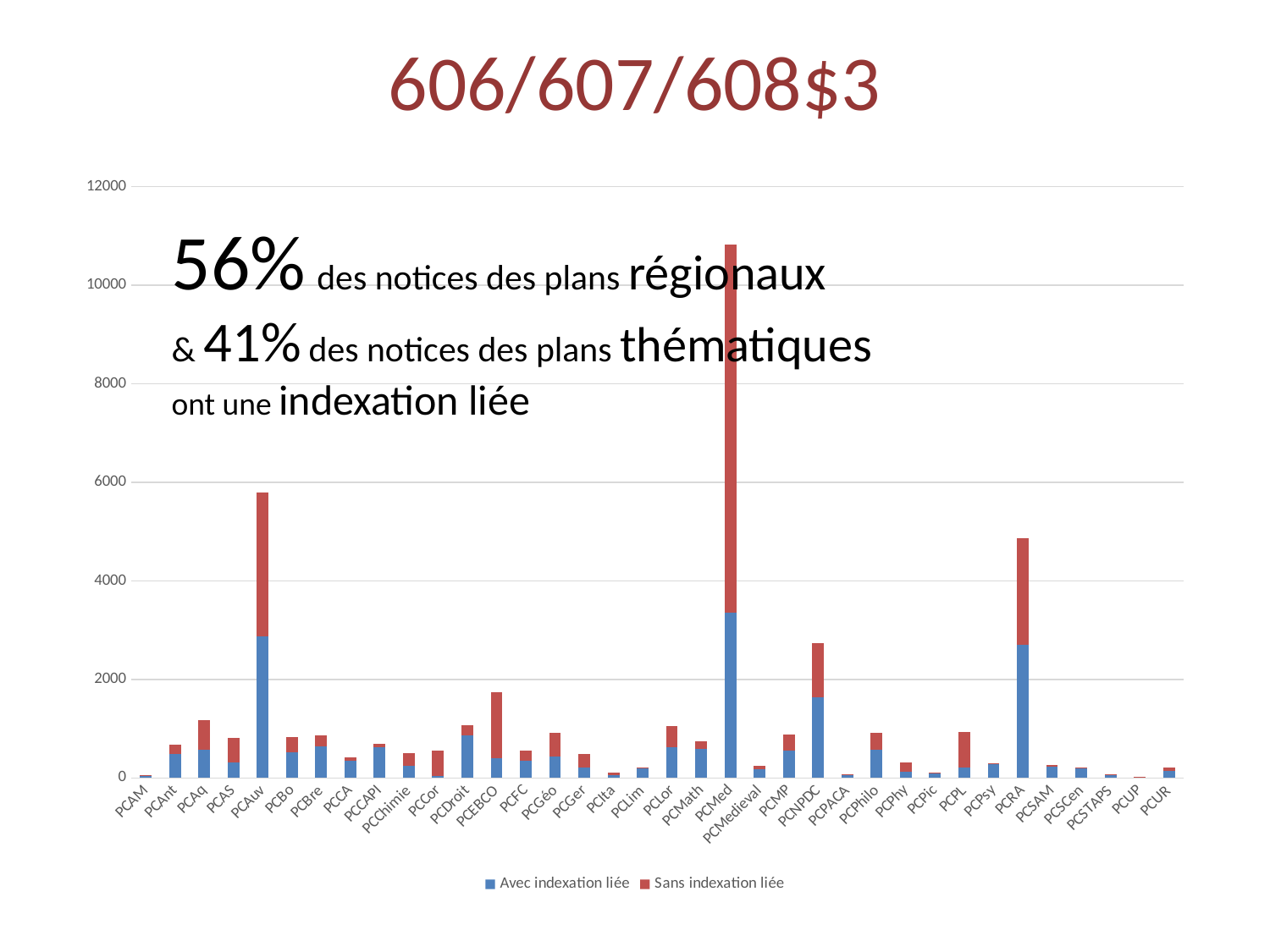

# 606/607/608$3

### Chart

| Category | Avec indexation liée | Sans indexation liée |
|---|---|---|
| PCAM | 35.0 | 15.0 |
| PCAnt | 488.0 | 183.0 |
| PCAq | 578.0 | 590.0 |
| PCAS | 306.0 | 503.0 |
| PCAuv | 2867.0 | 2927.0 |
| PCBo | 514.0 | 308.0 |
| PCBre | 634.0 | 236.0 |
| PCCA | 344.0 | 79.0 |
| PCCAPI | 619.0 | 79.0 |
| PCChimie | 251.0 | 249.0 |
| PCCor | 35.0 | 527.0 |
| PCDroit | 865.0 | 212.0 |
| PCEBCO | 400.0 | 1332.0 |
| PCFC | 353.0 | 206.0 |
| PCGéo | 429.0 | 483.0 |
| PCGer | 215.0 | 276.0 |
| PCIta | 55.0 | 55.0 |
| PCLim | 195.0 | 16.0 |
| PCLor | 626.0 | 427.0 |
| PCMath | 595.0 | 153.0 |
| PCMed | 3345.0 | 7480.0 |
| PCMedieval | 182.0 | 69.0 |
| PCMP | 558.0 | 331.0 |
| PCNPDC | 1638.0 | 1102.0 |
| PCPACA | 49.0 | 30.0 |
| PCPhilo | 570.0 | 352.0 |
| PCPhy | 129.0 | 187.0 |
| PCPic | 91.0 | 15.0 |
| PCPL | 219.0 | 715.0 |
| PCPsy | 280.0 | 19.0 |
| PCRA | 2694.0 | 2176.0 |
| PCSAM | 221.0 | 47.0 |
| PCSCen | 196.0 | 9.0 |
| PCSTAPS | 48.0 | 24.0 |
| PCUP | 14.0 | 3.0 |
| PCUR | 141.0 | 75.0 |
56% des notices des plans régionaux
& 41% des notices des plans thématiques
ont une indexation liée